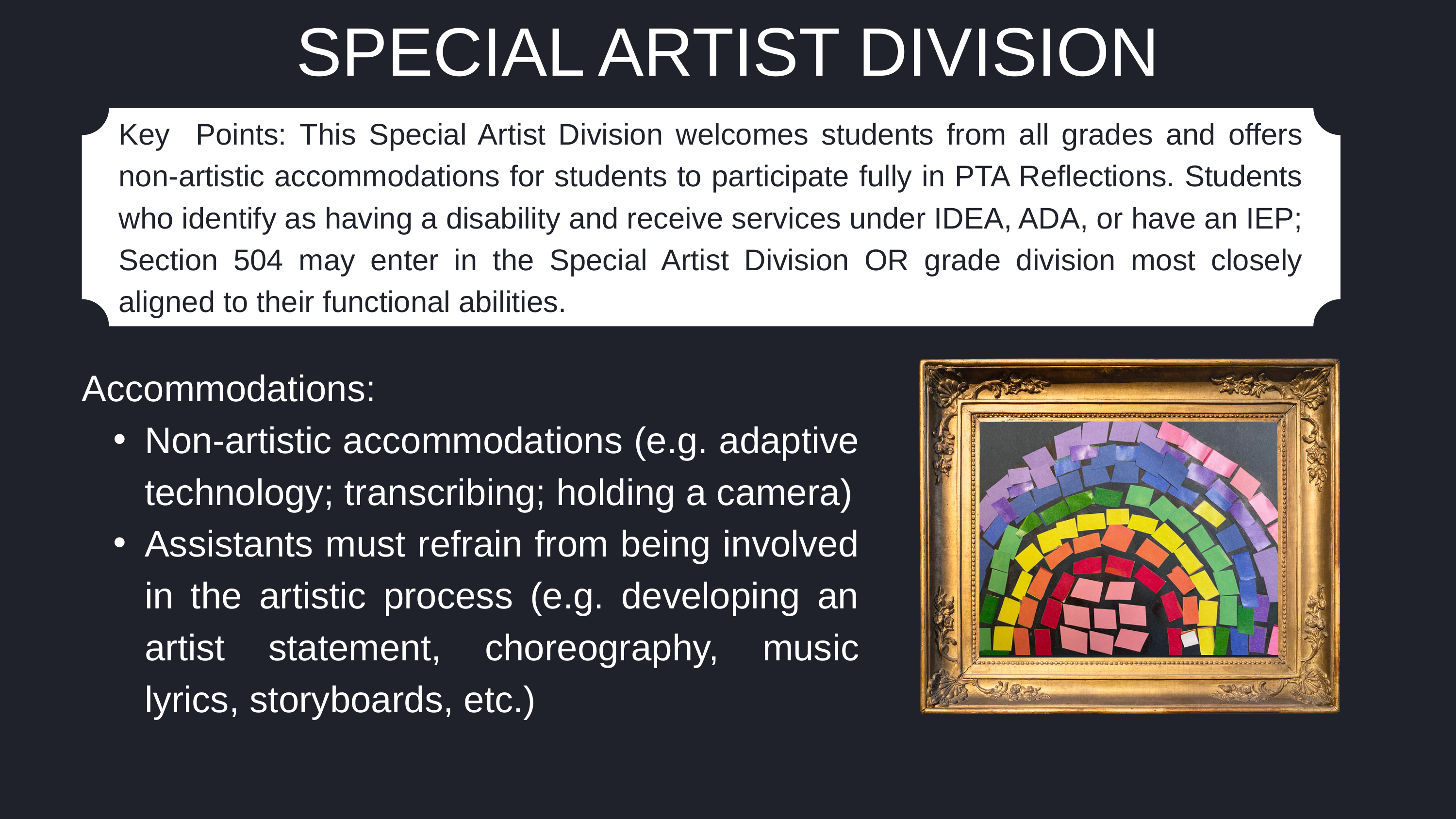

SPECIAL ARTIST DIVISION

Key  Points: This Special Artist Division welcomes students from all grades and offers non-artistic accommodations for students to participate fully in PTA Reflections. Students who identify as having a disability and receive services under IDEA, ADA, or have an IEP; Section 504 may enter in the Special Artist Division OR grade division most closely aligned to their functional abilities.
Accommodations:
Non-artistic accommodations (e.g. adaptive technology; transcribing; holding a camera)
Assistants must refrain from being involved in the artistic process (e.g. developing an artist statement, choreography, music lyrics, storyboards, etc.)